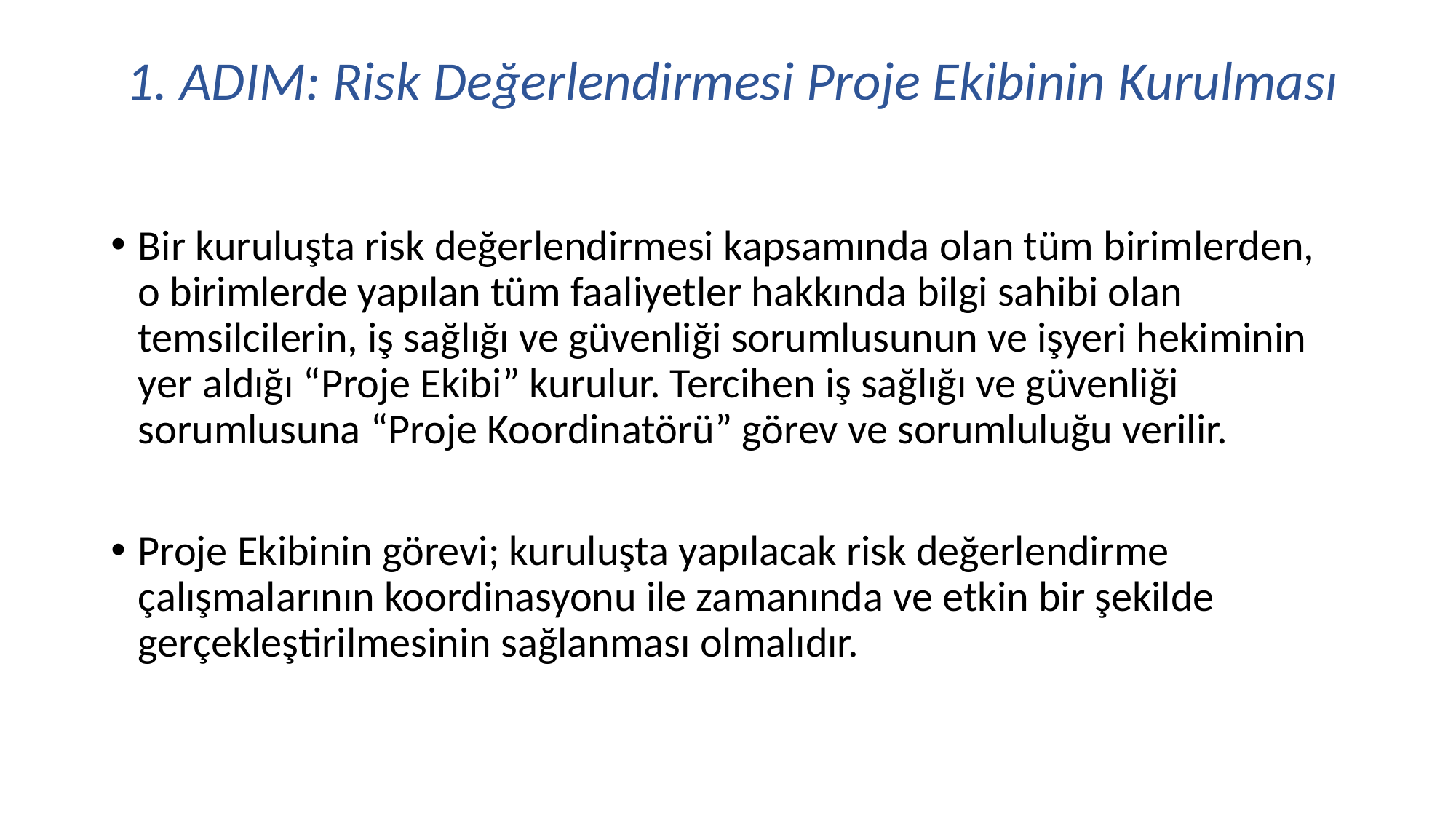

# 1. ADIM: Risk Değerlendirmesi Proje Ekibinin Kurulması
Bir kuruluşta risk değerlendirmesi kapsamında olan tüm birimlerden, o birimlerde yapılan tüm faaliyetler hakkında bilgi sahibi olan temsilcilerin, iş sağlığı ve güvenliği sorumlusunun ve işyeri hekiminin yer aldığı “Proje Ekibi” kurulur. Tercihen iş sağlığı ve güvenliği sorumlusuna “Proje Koordinatörü” görev ve sorumluluğu verilir.

Proje Ekibinin görevi; kuruluşta yapılacak risk değerlendirme çalışmalarının koordinasyonu ile zamanında ve etkin bir şekilde gerçekleştirilmesinin sağlanması olmalıdır.